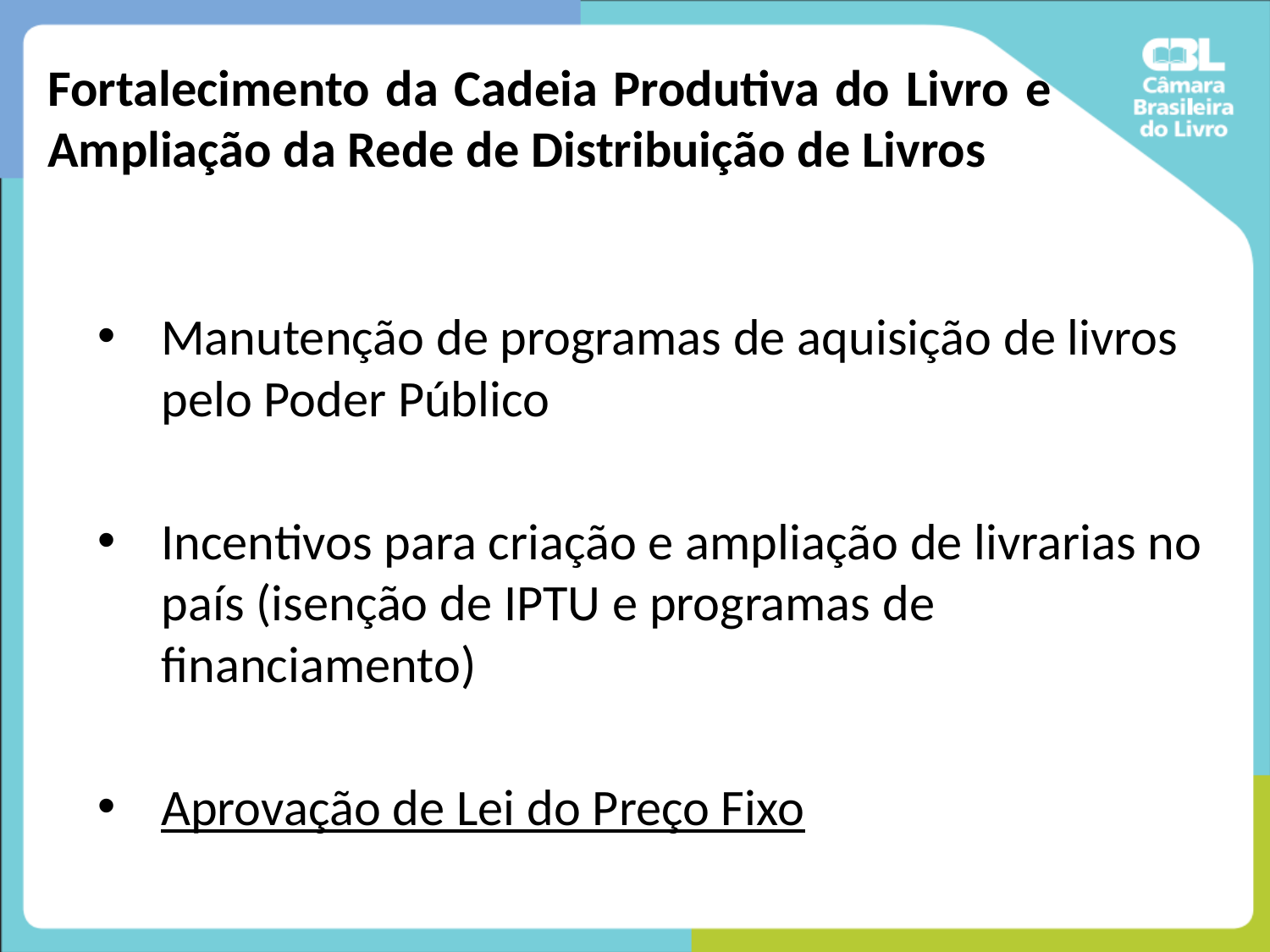

# Fortalecimento da Cadeia Produtiva do Livro e Ampliação da Rede de Distribuição de Livros

Manutenção de programas de aquisição de livros pelo Poder Público

Incentivos para criação e ampliação de livrarias no país (isenção de IPTU e programas de financiamento)

Aprovação de Lei do Preço Fixo